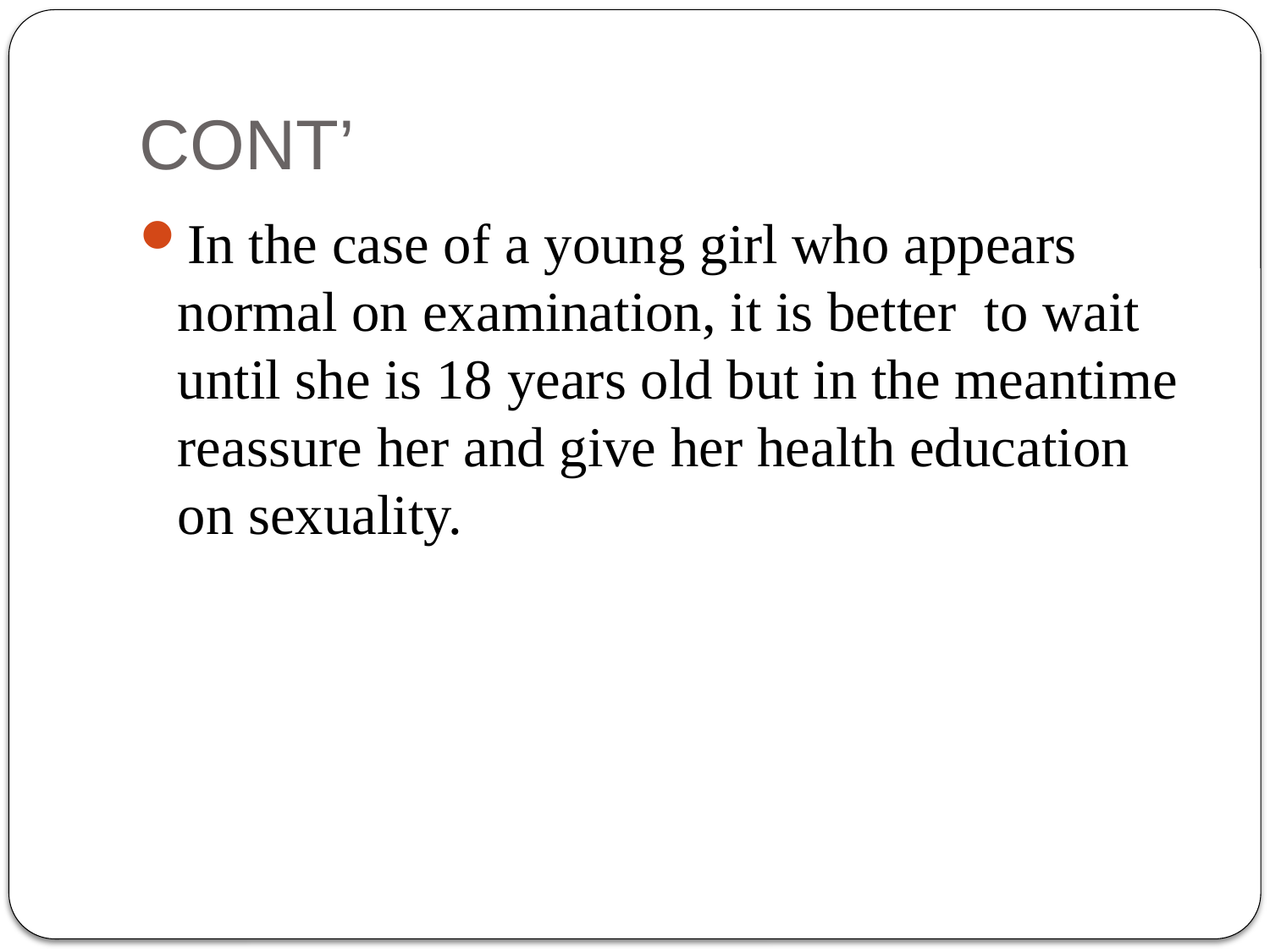

# CONT’
In the case of a young girl who appears normal on examination, it is better  to wait until she is 18 years old but in the meantime reassure her and give her health education on sexuality.